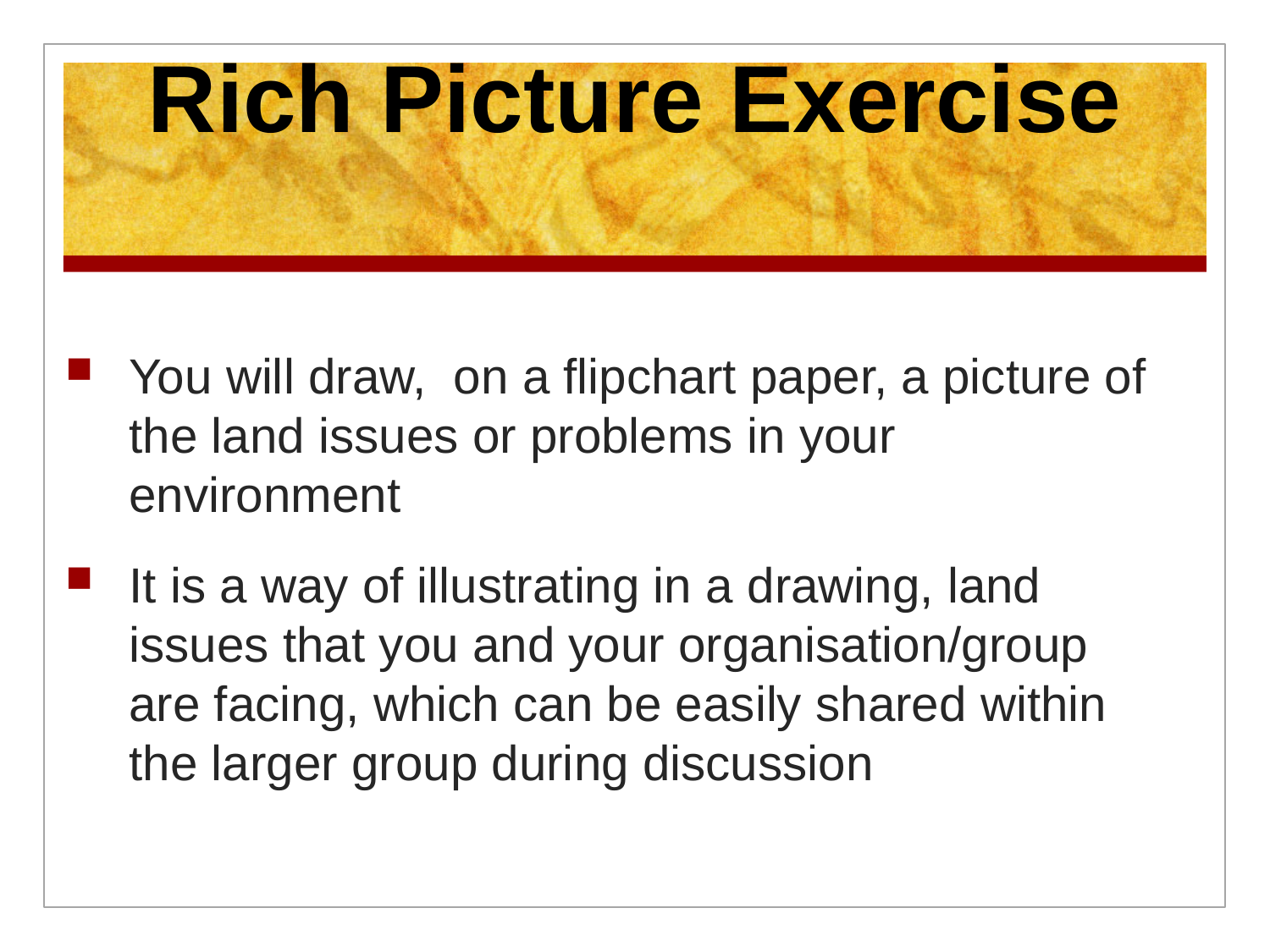

# Rich Picture Exercise

You will draw,  on a flipchart paper, a picture of the land issues or problems in your environment
It is a way of illustrating in a drawing, land issues that you and your organisation/group are facing, which can be easily shared within the larger group during discussion